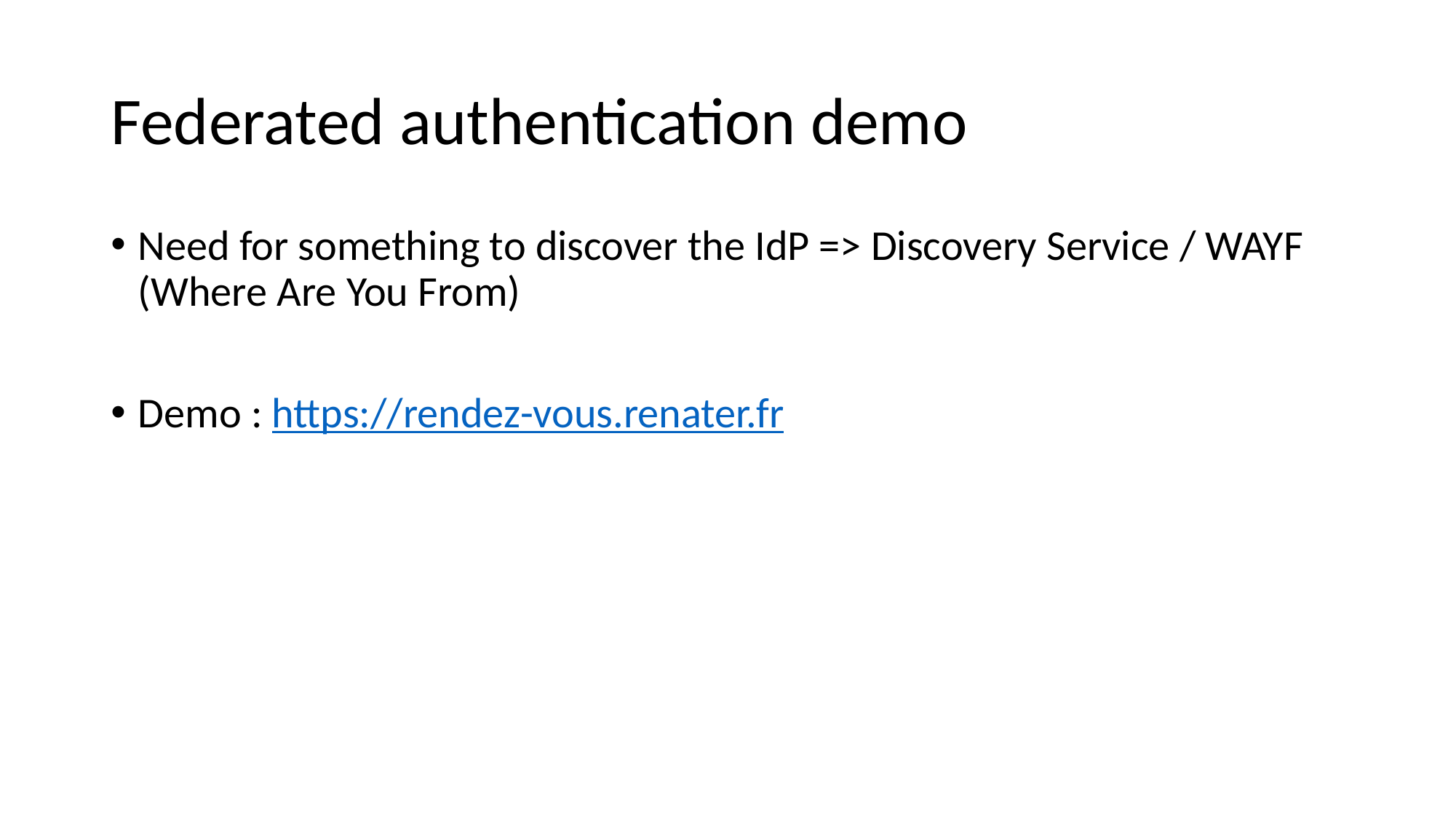

# Federated authentication demo
Need for something to discover the IdP => Discovery Service / WAYF (Where Are You From)

Demo : https://rendez-vous.renater.fr